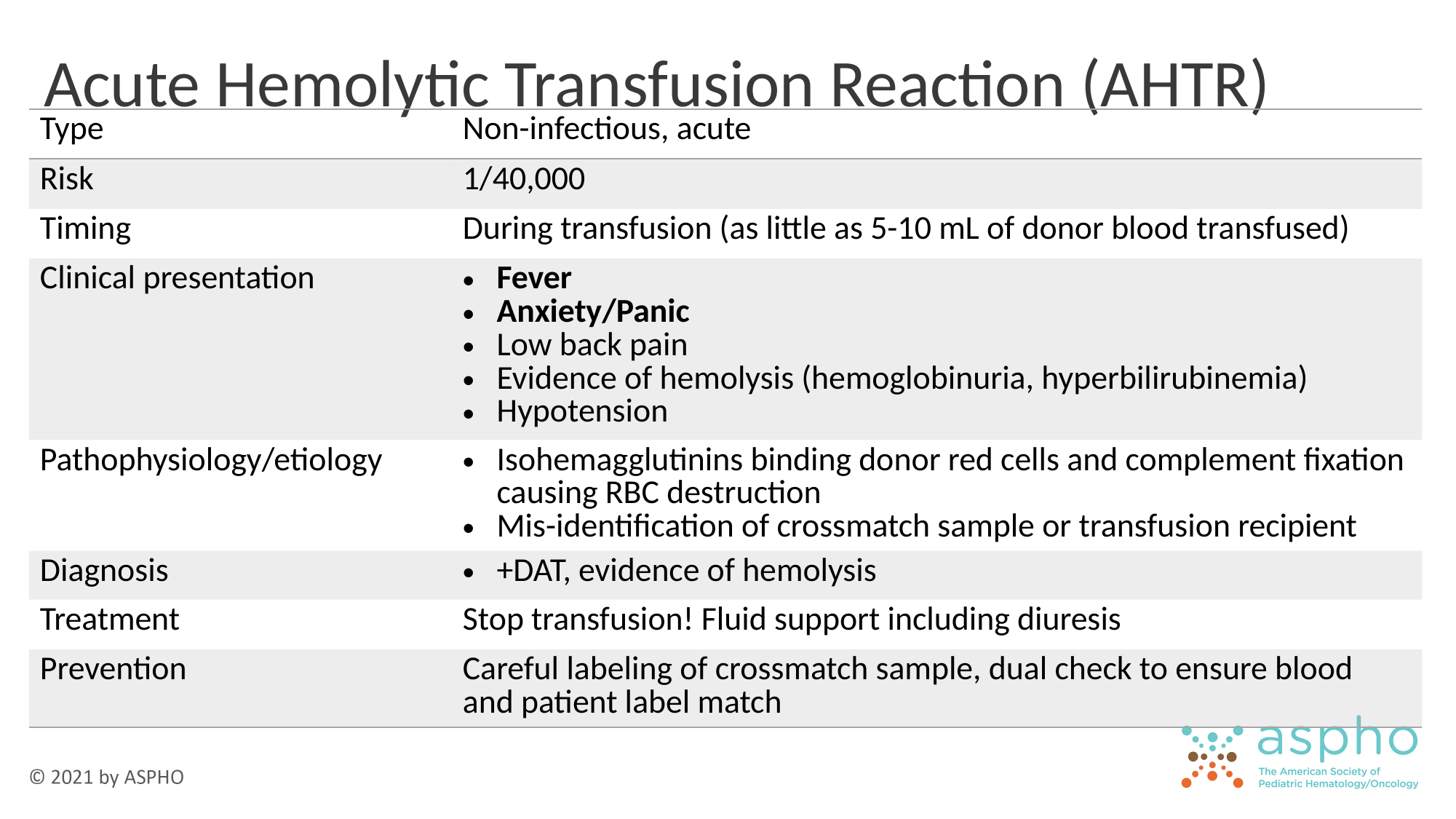

# Acute Hemolytic Transfusion Reaction (AHTR)
| Type | Non-infectious, acute |
| --- | --- |
| Risk | 1/40,000 |
| Timing | During transfusion (as little as 5-10 mL of donor blood transfused) |
| Clinical presentation | Fever Anxiety/Panic Low back pain Evidence of hemolysis (hemoglobinuria, hyperbilirubinemia) Hypotension |
| Pathophysiology/etiology | Isohemagglutinins binding donor red cells and complement fixation causing RBC destruction Mis-identification of crossmatch sample or transfusion recipient |
| Diagnosis | +DAT, evidence of hemolysis |
| Treatment | Stop transfusion! Fluid support including diuresis |
| Prevention | Careful labeling of crossmatch sample, dual check to ensure blood and patient label match |